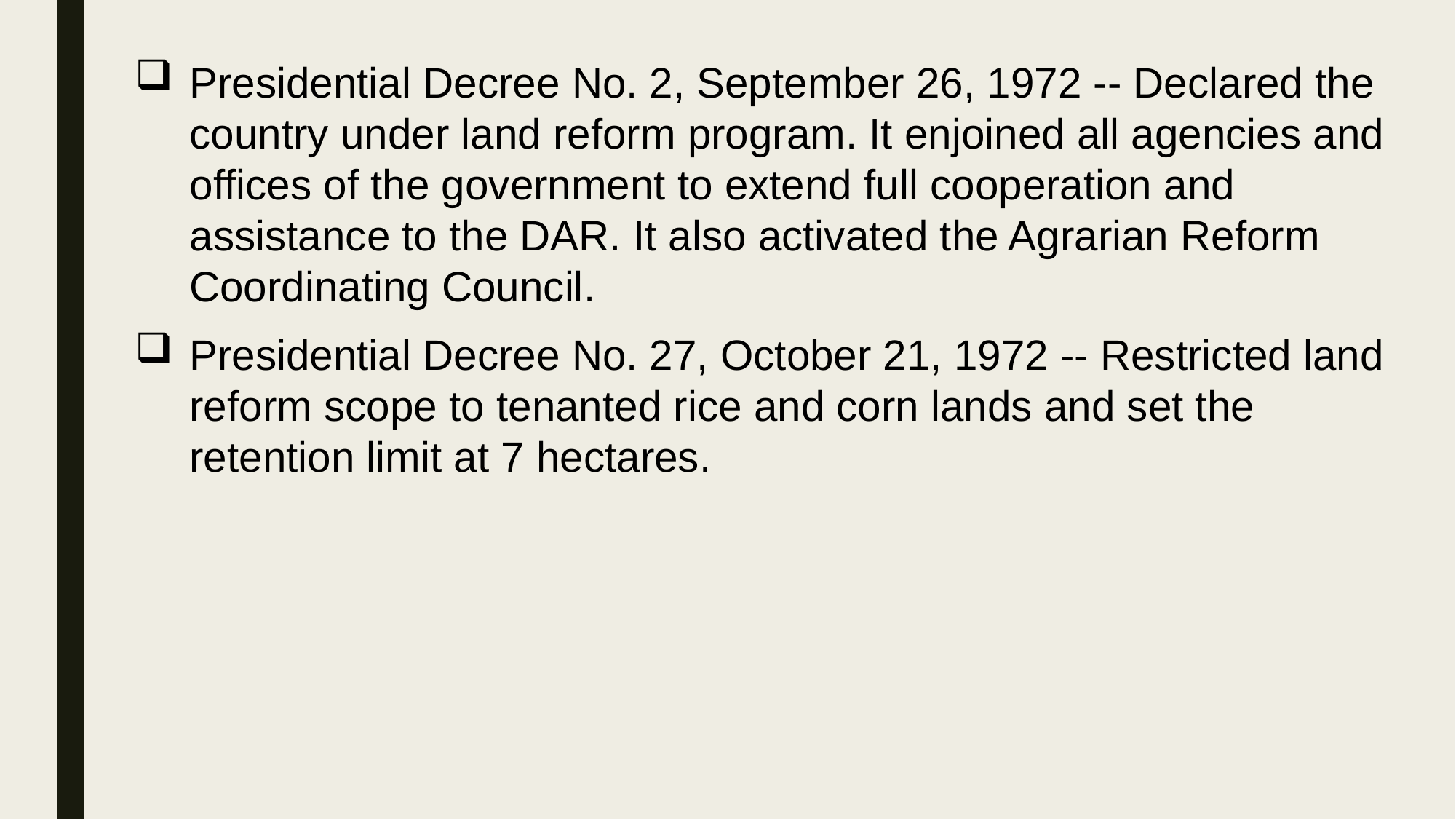

Presidential Decree No. 2, September 26, 1972 -- Declared the country under land reform program. It enjoined all agencies and offices of the government to extend full cooperation and assistance to the DAR. It also activated the Agrarian Reform Coordinating Council.
Presidential Decree No. 27, October 21, 1972 -- Restricted land reform scope to tenanted rice and corn lands and set the retention limit at 7 hectares.